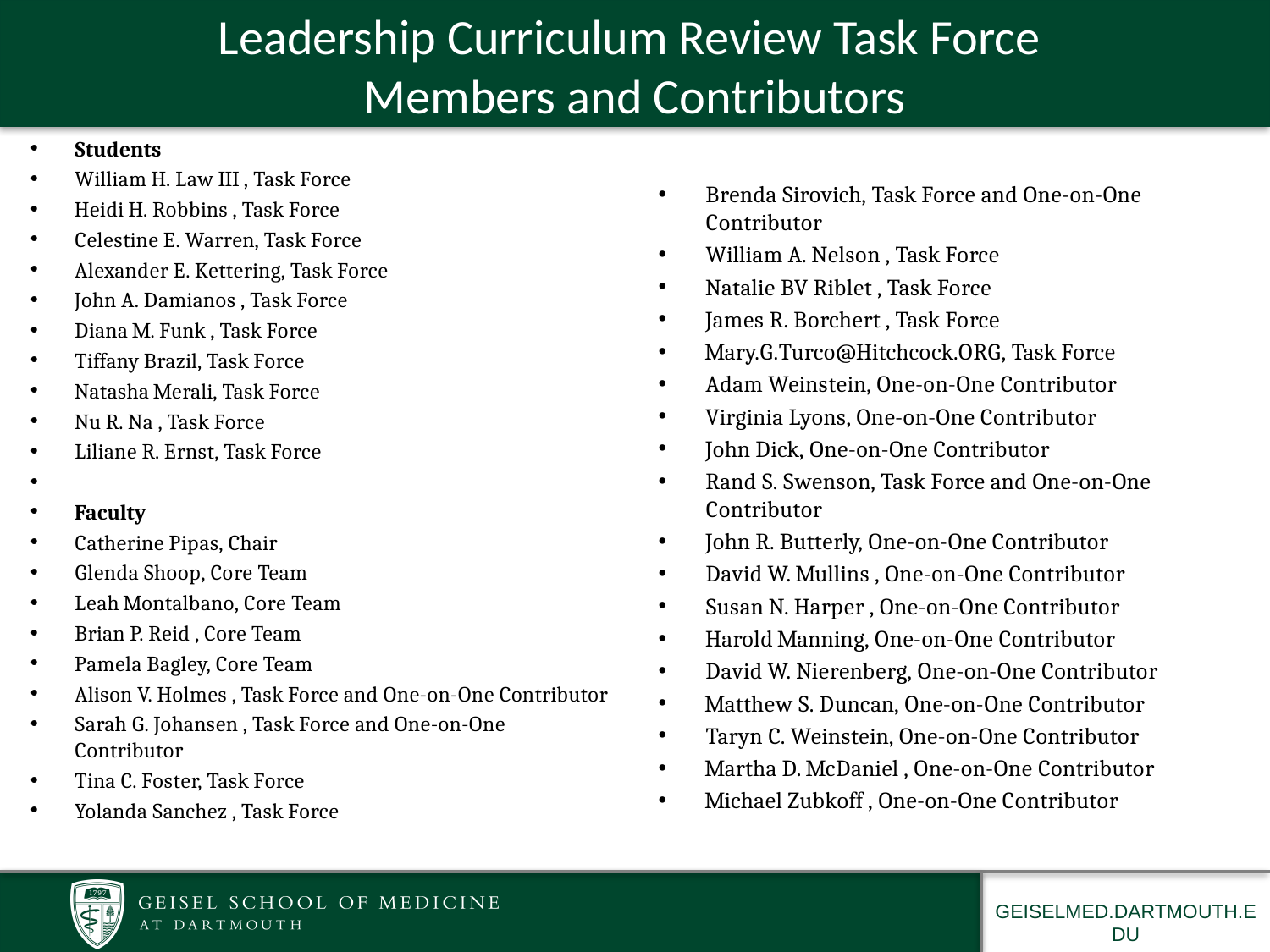

# Leadership Curriculum Review Task Force Members and Contributors
Students
William H. Law III , Task Force
Heidi H. Robbins , Task Force
Celestine E. Warren, Task Force
Alexander E. Kettering, Task Force
John A. Damianos , Task Force
Diana M. Funk , Task Force
Tiffany Brazil, Task Force
Natasha Merali, Task Force
Nu R. Na , Task Force
Liliane R. Ernst, Task Force

Faculty
Catherine Pipas, Chair
Glenda Shoop, Core Team
Leah Montalbano, Core Team
Brian P. Reid , Core Team
Pamela Bagley, Core Team
Alison V. Holmes , Task Force and One-on-One Contributor
Sarah G. Johansen , Task Force and One-on-One Contributor
Tina C. Foster, Task Force
Yolanda Sanchez , Task Force

Brenda Sirovich, Task Force and One-on-One Contributor
William A. Nelson , Task Force
Natalie BV Riblet , Task Force
James R. Borchert , Task Force
Mary.G.Turco@Hitchcock.ORG, Task Force
Adam Weinstein, One-on-One Contributor
Virginia Lyons, One-on-One Contributor
John Dick, One-on-One Contributor
Rand S. Swenson, Task Force and One-on-One Contributor
John R. Butterly, One-on-One Contributor
David W. Mullins , One-on-One Contributor
Susan N. Harper , One-on-One Contributor
Harold Manning, One-on-One Contributor
David W. Nierenberg, One-on-One Contributor
Matthew S. Duncan, One-on-One Contributor
Taryn C. Weinstein, One-on-One Contributor
Martha D. McDaniel , One-on-One Contributor
Michael Zubkoff , One-on-One Contributor